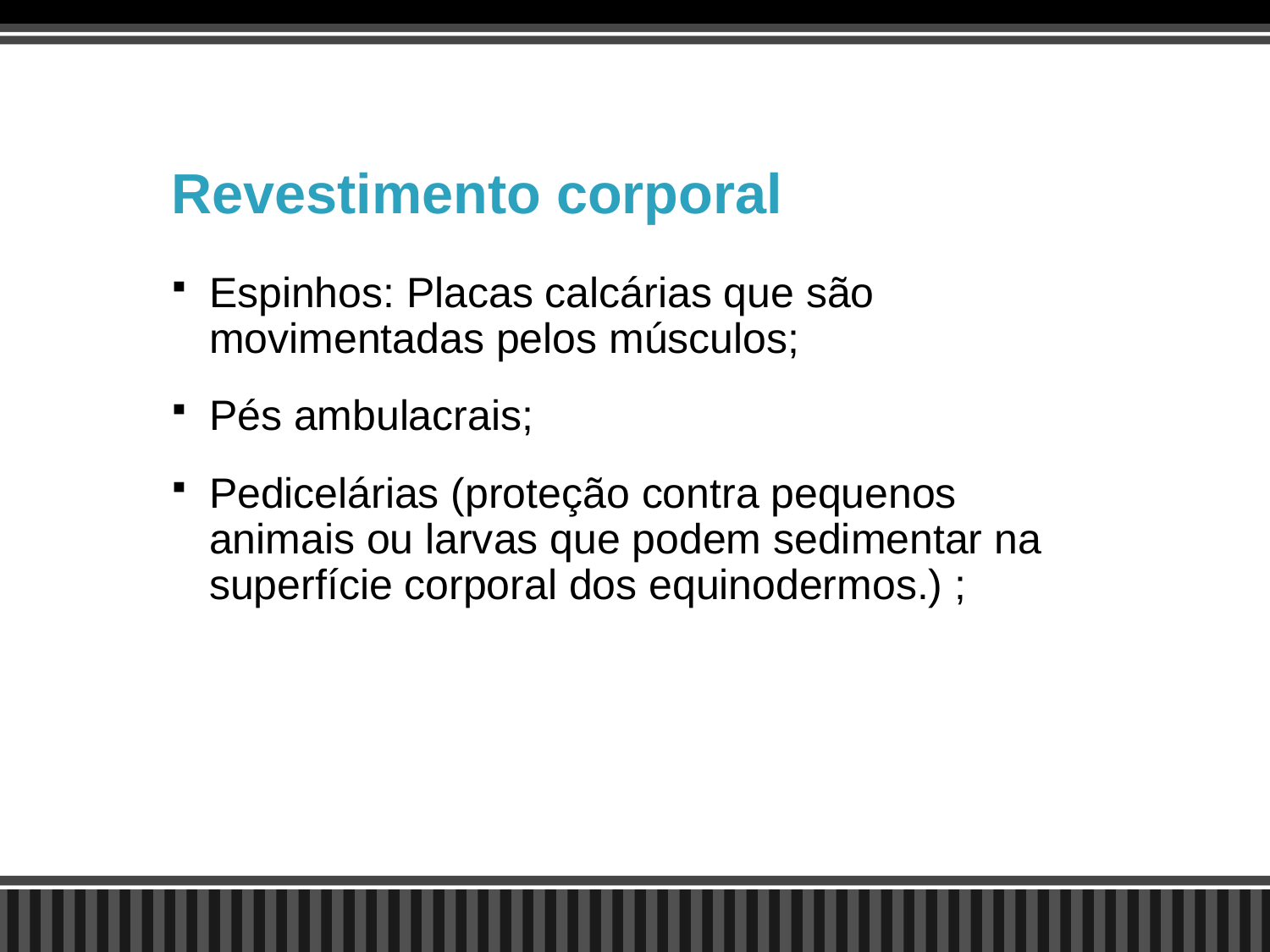

# Revestimento corporal
Espinhos: Placas calcárias que são movimentadas pelos músculos;
Pés ambulacrais;
Pedicelárias (proteção contra pequenos animais ou larvas que podem sedimentar na superfície corporal dos equinodermos.) ;